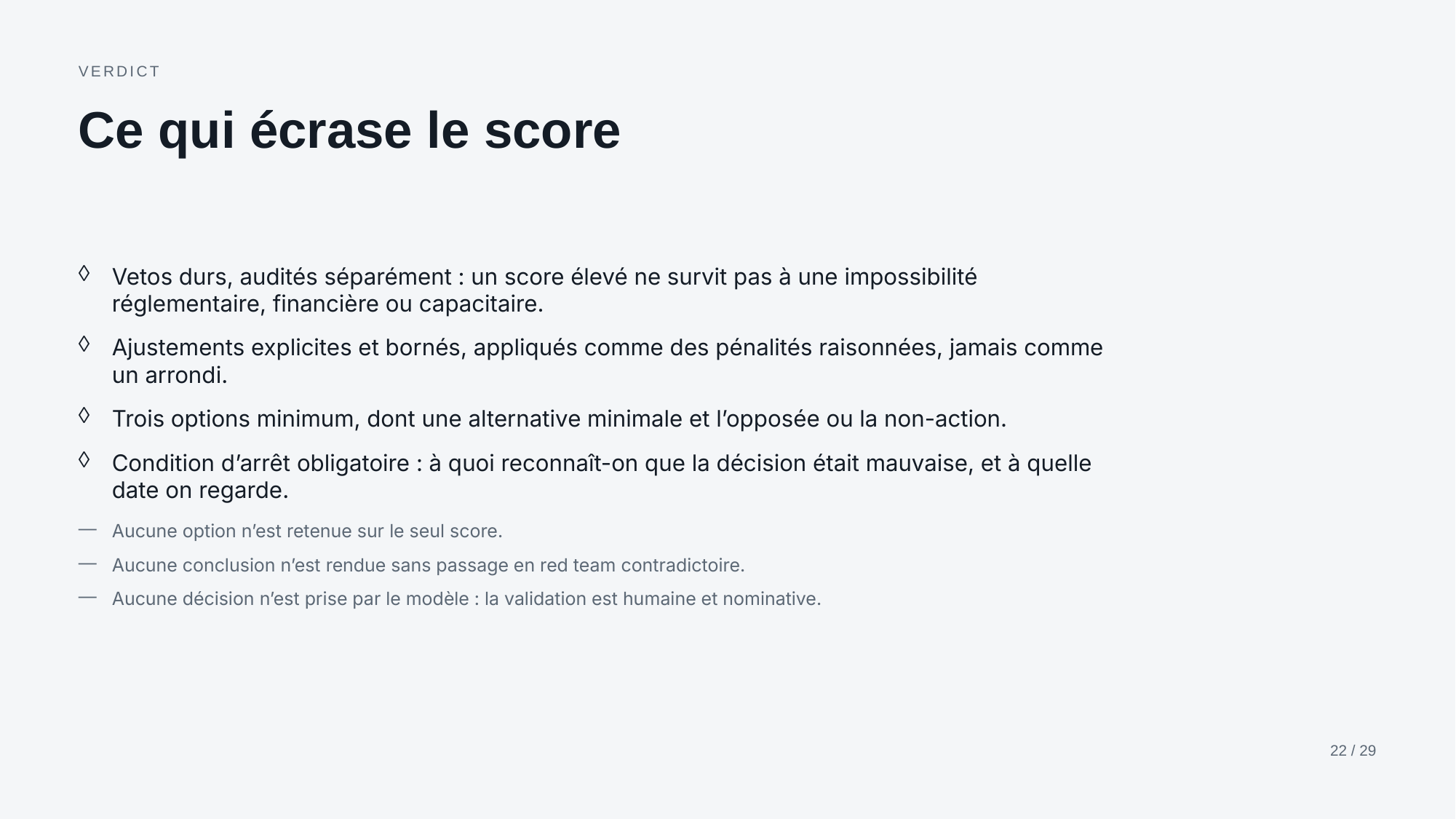

VERDICT
Ce qui écrase le score
Vetos durs, audités séparément : un score élevé ne survit pas à une impossibilité réglementaire, financière ou capacitaire.
Ajustements explicites et bornés, appliqués comme des pénalités raisonnées, jamais comme un arrondi.
Trois options minimum, dont une alternative minimale et l’opposée ou la non-action.
Condition d’arrêt obligatoire : à quoi reconnaît-on que la décision était mauvaise, et à quelle date on regarde.
Aucune option n’est retenue sur le seul score.
Aucune conclusion n’est rendue sans passage en red team contradictoire.
Aucune décision n’est prise par le modèle : la validation est humaine et nominative.
22 / 29